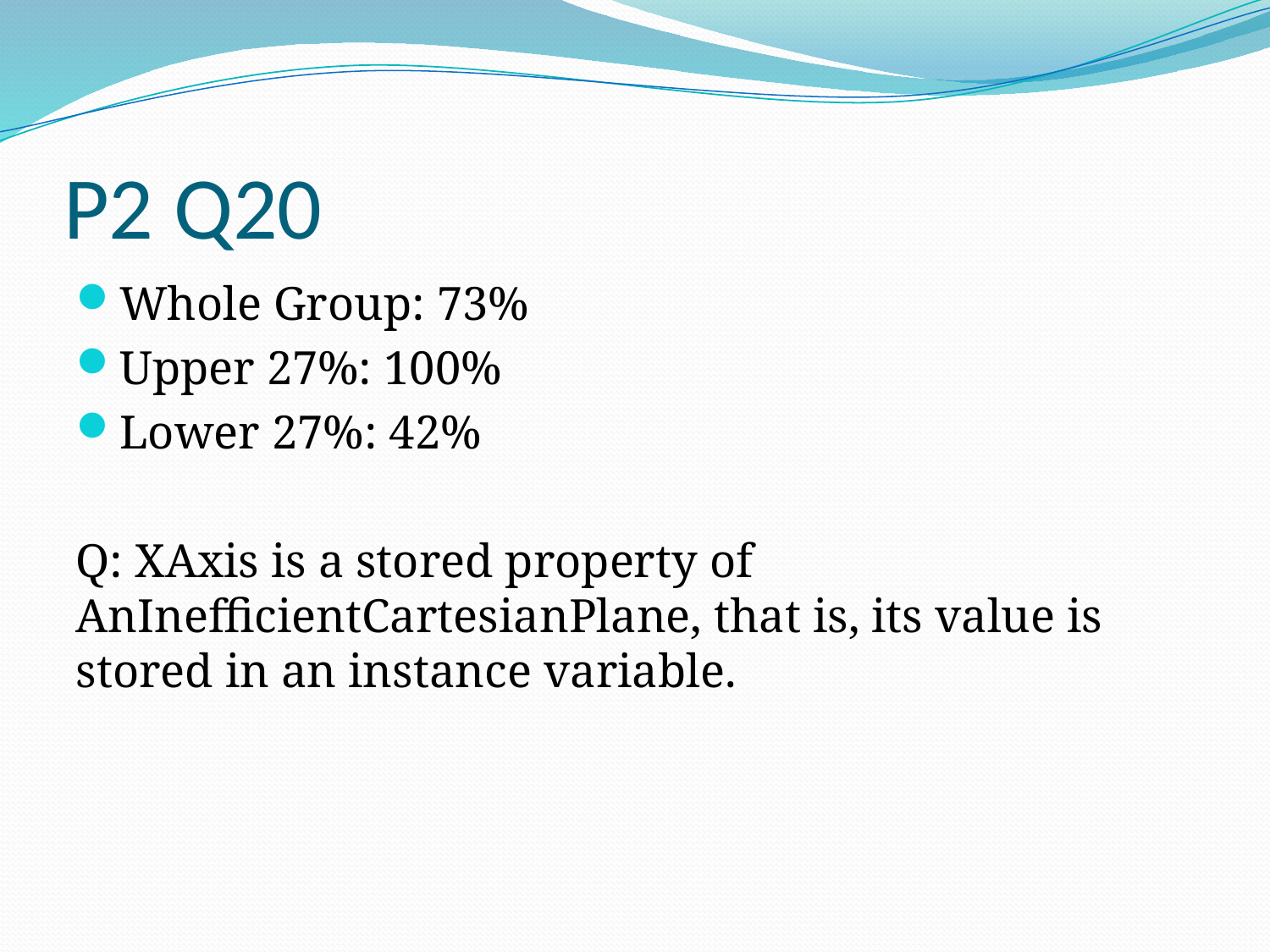

# P2 Q20
Whole Group: 73%
Upper 27%: 100%
Lower 27%: 42%

Q: XAxis is a stored property of AnInefficientCartesianPlane, that is, its value is stored in an instance variable.